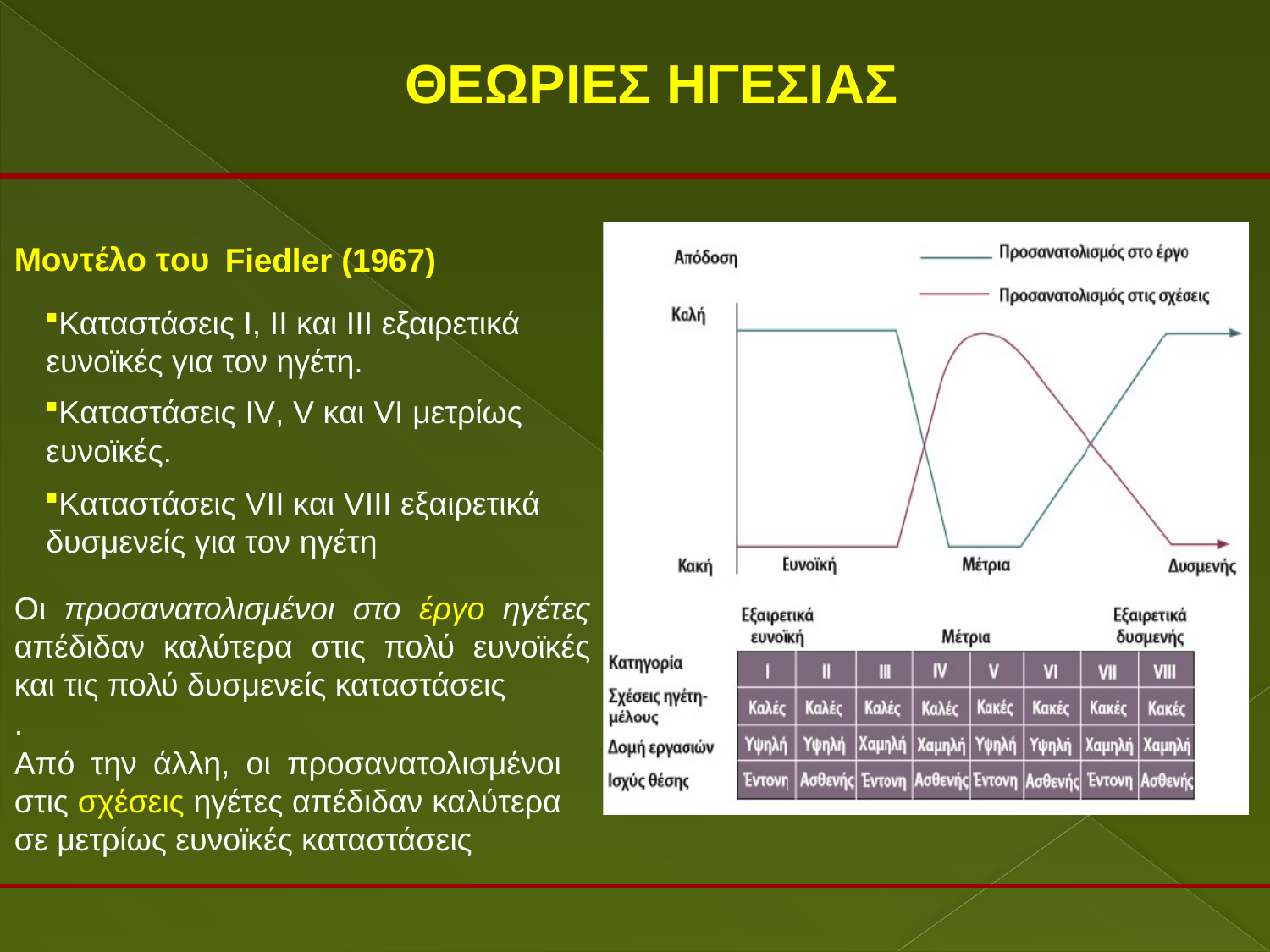

ΘΕΩΡΙΕΣ ΗΓΕΣΙΑΣ

Μοντέλο του Fiedler (1967)

Καταστάσεις Ι, ΙΙ και ΙΙΙ εξαιρετικά ευνοϊκές για τον ηγέτη.
Καταστάσεις IV, V και VI μετρίως ευνοϊκές.
Καταστάσεις VII και VIII εξαιρετικά δυσμενείς για τον ηγέτη
Oι προσανατολισμένοι στο έργο ηγέτες απέδιδαν καλύτερα στις πολύ ευνοϊκές και τις πολύ δυσμενείς καταστάσεις
.
Από την άλλη, οι προσανατολισμένοι στις σχέσεις ηγέτες απέδιδαν καλύτερα σε μετρίως ευνοϊκές καταστάσεις